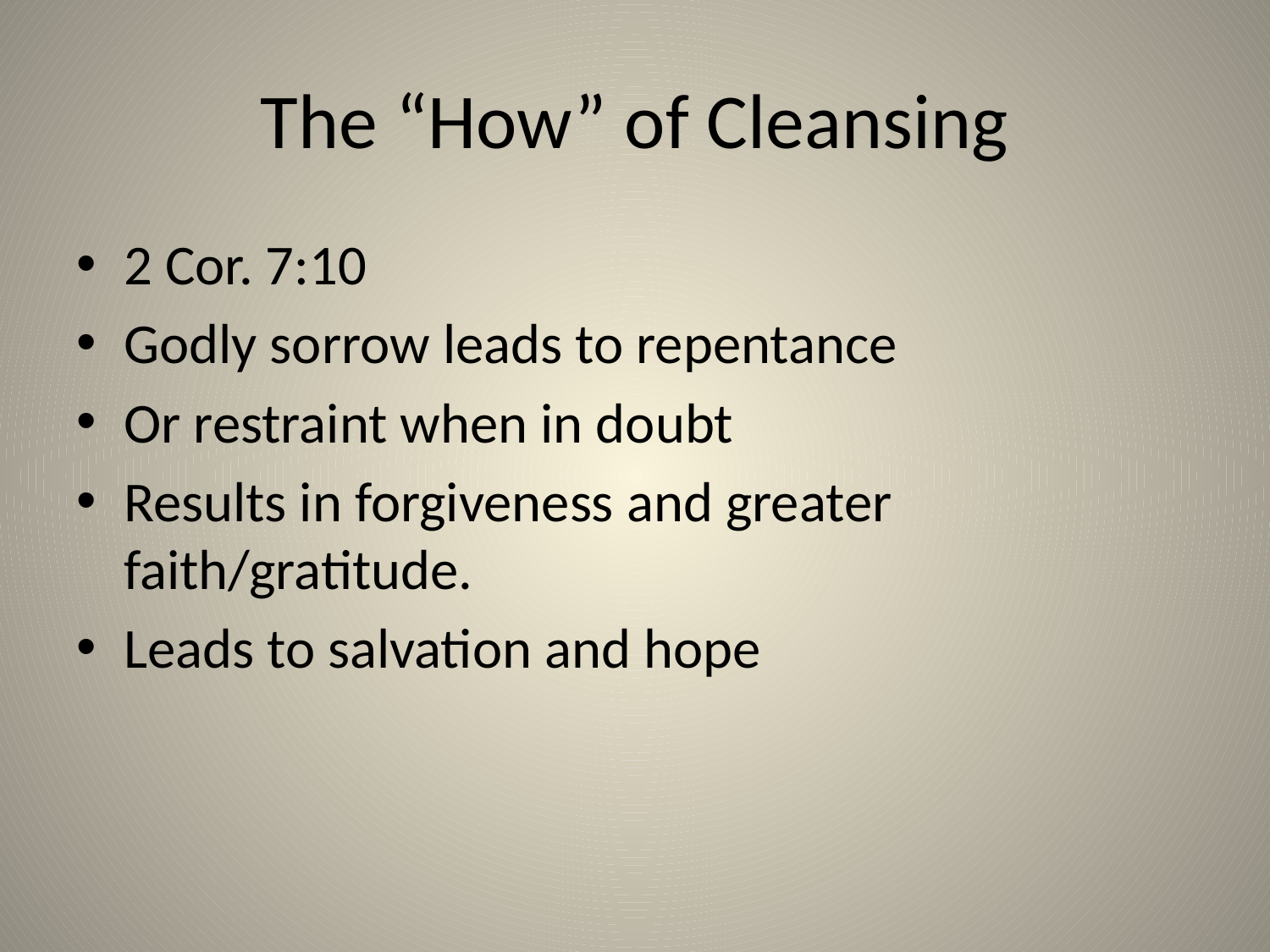

# The “How” of Cleansing
2 Cor. 7:10
Godly sorrow leads to repentance
Or restraint when in doubt
Results in forgiveness and greater faith/gratitude.
Leads to salvation and hope